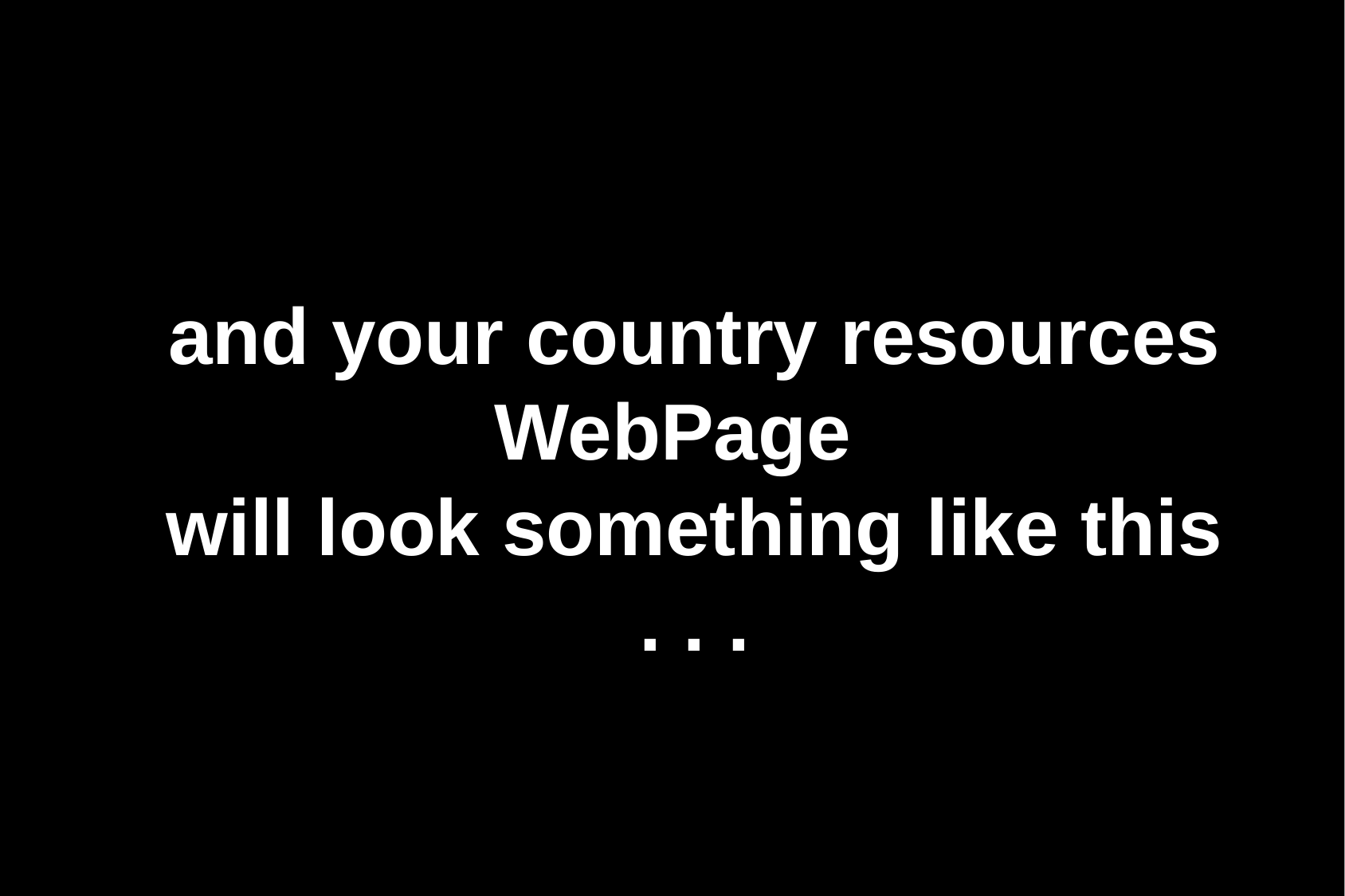

and your country resources WebPage
will look something like this . . .